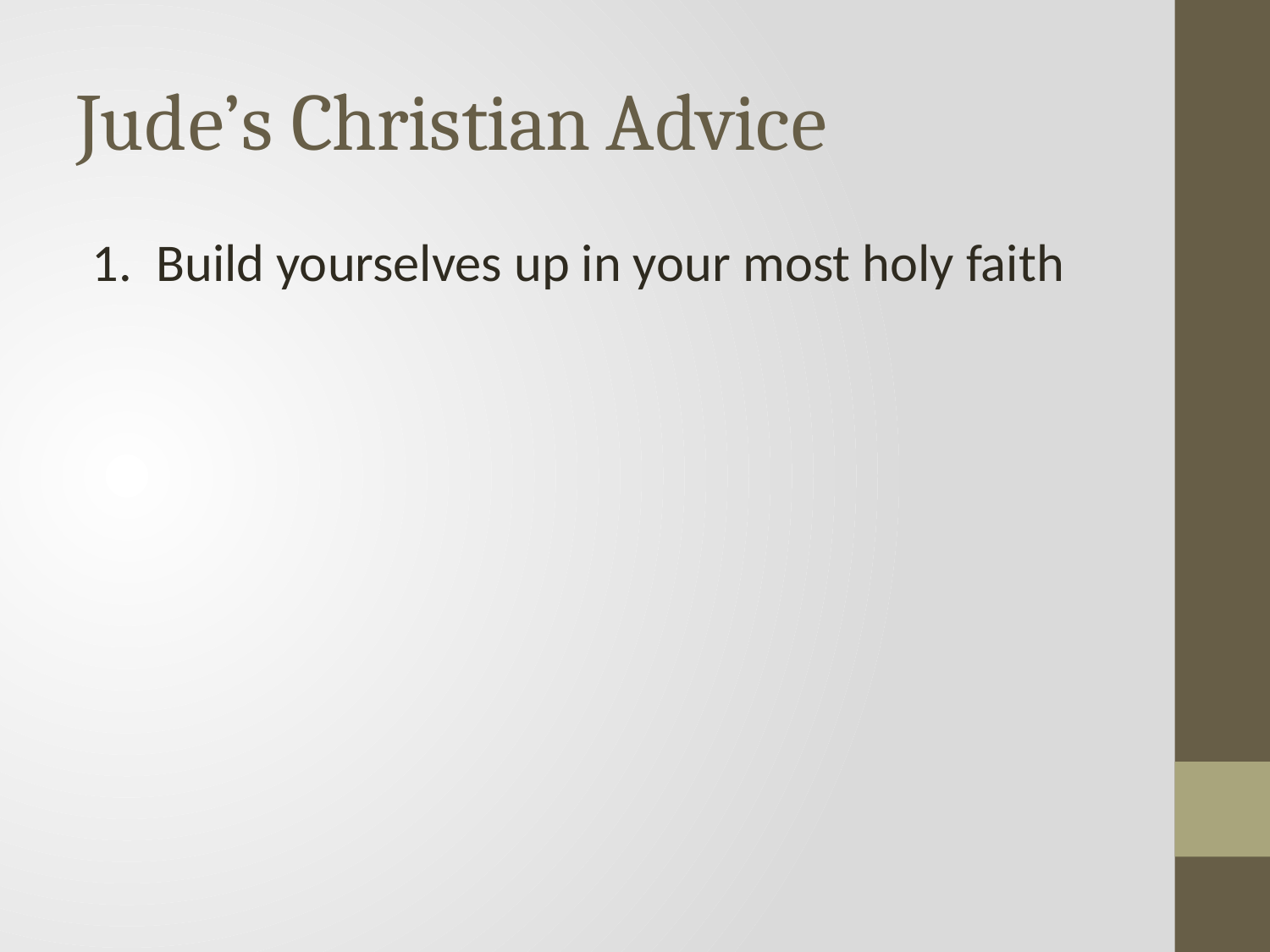

# Jude’s Christian Advice
1.  Build yourselves up in your most holy faith